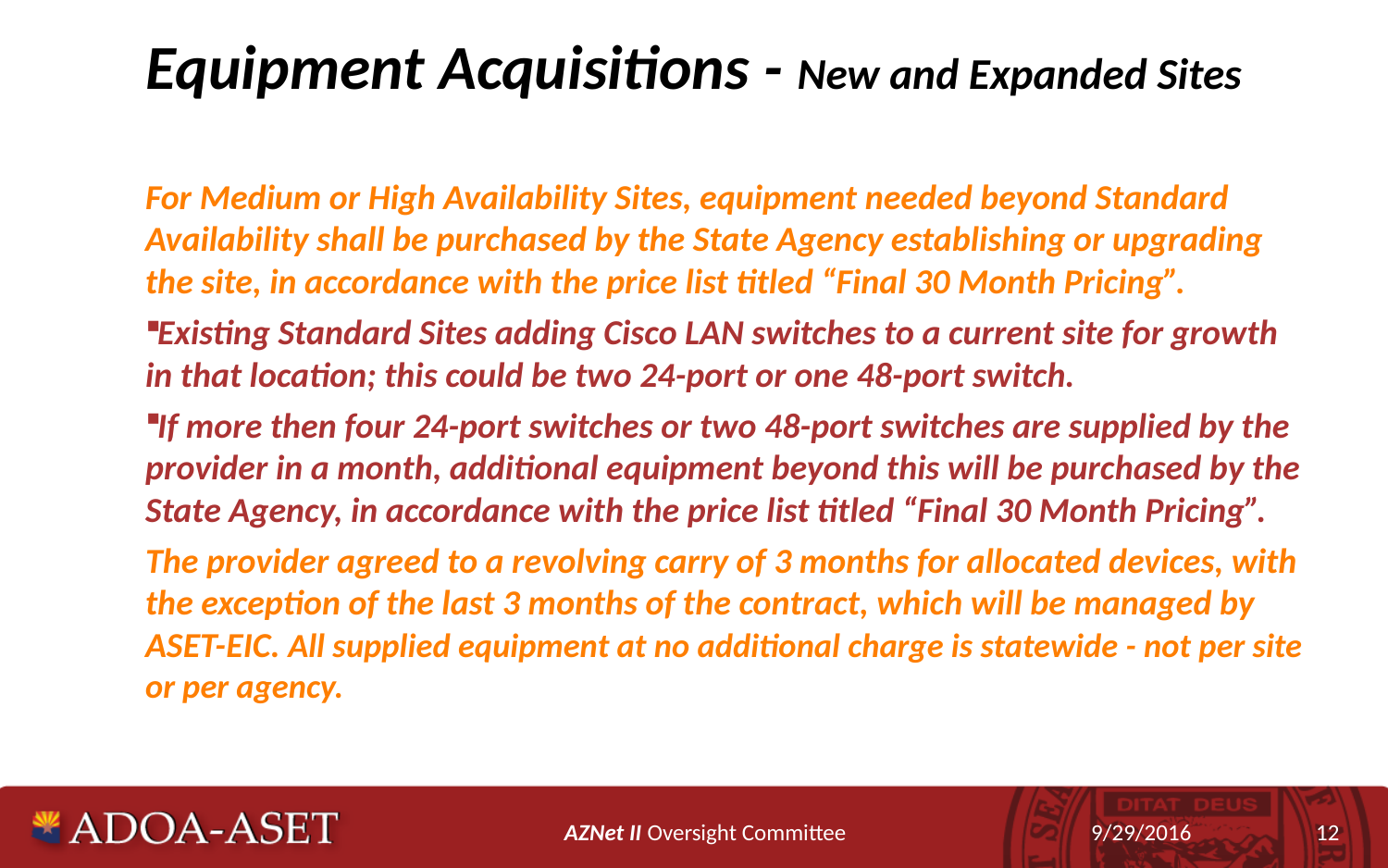

# Equipment Acquisitions - New and Expanded Sites

For Medium or High Availability Sites, equipment needed beyond Standard Availability shall be purchased by the State Agency establishing or upgrading the site, in accordance with the price list titled “Final 30 Month Pricing”.
Existing Standard Sites adding Cisco LAN switches to a current site for growth in that location; this could be two 24-port or one 48-port switch.
If more then four 24-port switches or two 48-port switches are supplied by the provider in a month, additional equipment beyond this will be purchased by the State Agency, in accordance with the price list titled “Final 30 Month Pricing”.
The provider agreed to a revolving carry of 3 months for allocated devices, with the exception of the last 3 months of the contract, which will be managed by ASET-EIC. All supplied equipment at no additional charge is statewide - not per site or per agency.

AZNet II Oversight Committee
9/29/2016
12